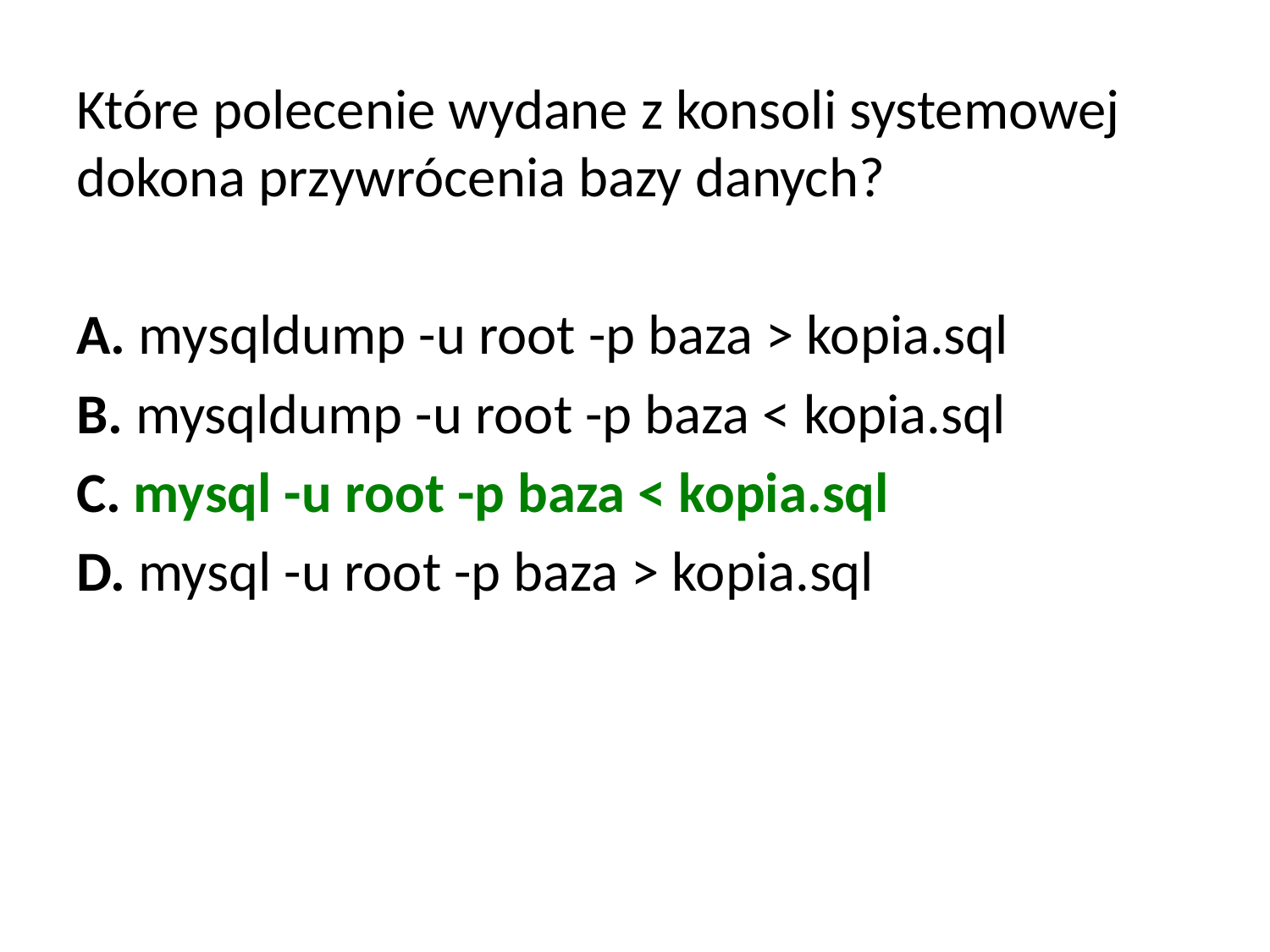

Które polecenie wydane z konsoli systemowej dokona przywrócenia bazy danych?

A. mysqldump -u root -p baza > kopia.sql
B. mysqldump -u root -p baza < kopia.sql
C. mysql -u root -p baza < kopia.sql
D. mysql -u root -p baza > kopia.sql